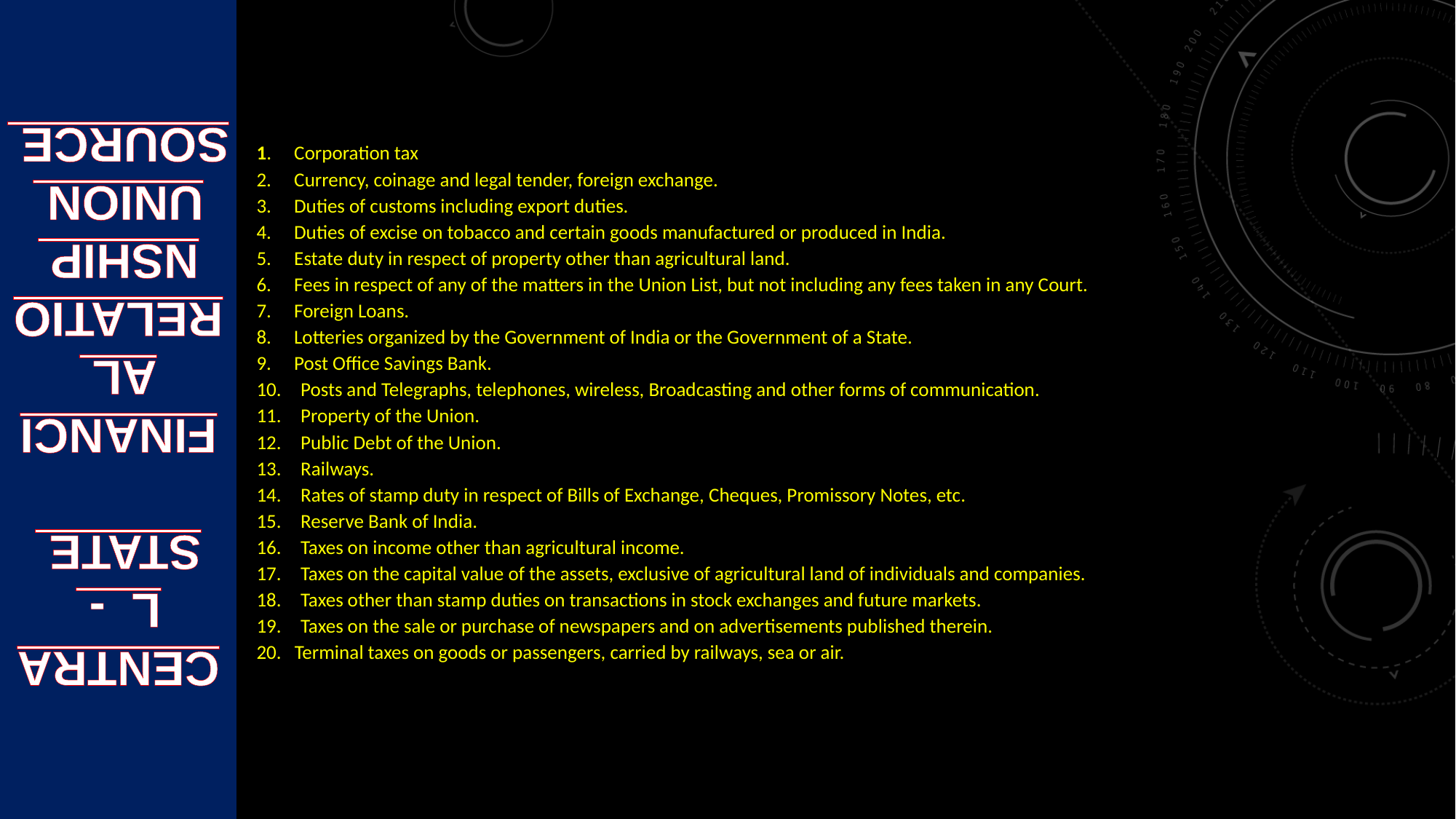

# Central  -  State Financial  Relationship Union  Source

1. 	   Corporation tax
2. 	   Currency, coinage and legal tender, foreign exchange.
3. 	   Duties of customs including export duties.
4. 	   Duties of excise on tobacco and certain goods manufactured or produced in India.
5. 	   Estate duty in respect of property other than agricultural land.
6. 	   Fees in respect of any of the matters in the Union List, but not including any fees taken in any Court.
7. 	   Foreign Loans.
8. 	   Lotteries organized by the Government of India or the Government of a State.
9. 	   Post Office Savings Bank.
10. 	Posts and Telegraphs, telephones, wireless, Broadcasting and other forms of communication.
11. 	Property of the Union.
12. 	Public Debt of the Union.
13. 	Railways.
14. 	Rates of stamp duty in respect of Bills of Exchange, Cheques, Promissory Notes, etc.
15. 	Reserve Bank of India.
16. 	Taxes on income other than agricultural income.
17. 	Taxes on the capital value of the assets, exclusive of agricultural land of individuals and companies.
18. 	Taxes other than stamp duties on transactions in stock exchanges and future markets.
19. 	Taxes on the sale or purchase of newspapers and on advertisements published therein.
20.   Terminal taxes on goods or passengers, carried by railways, sea or air.